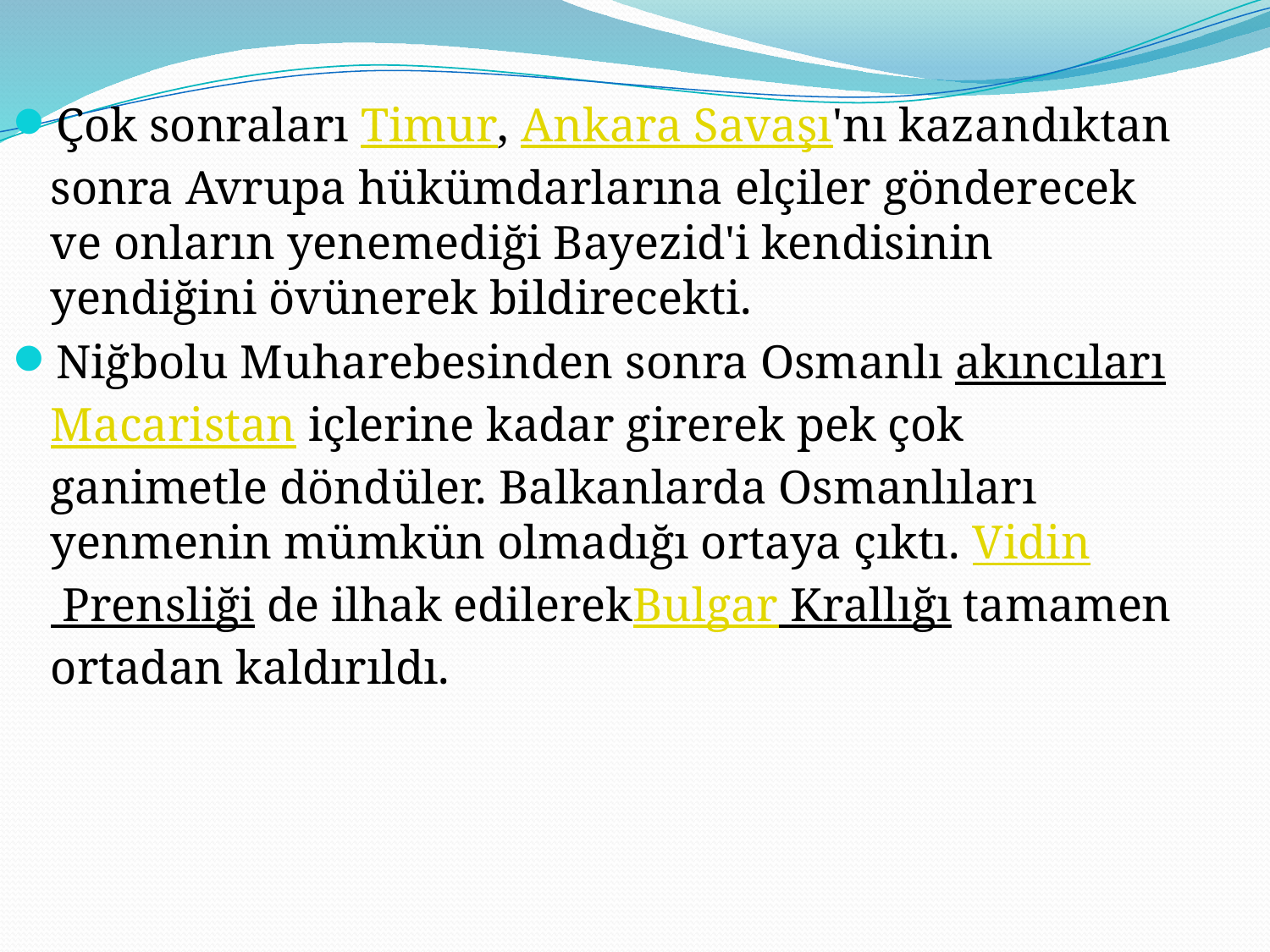

Çok sonraları Timur, Ankara Savaşı'nı kazandıktan sonra Avrupa hükümdarlarına elçiler gönderecek ve onların yenemediği Bayezid'i kendisinin yendiğini övünerek bildirecekti.
Niğbolu Muharebesinden sonra Osmanlı akıncıları Macaristan içlerine kadar girerek pek çok ganimetle döndüler. Balkanlarda Osmanlıları yenmenin mümkün olmadığı ortaya çıktı. Vidin Prensliği de ilhak edilerekBulgar Krallığı tamamen ortadan kaldırıldı.